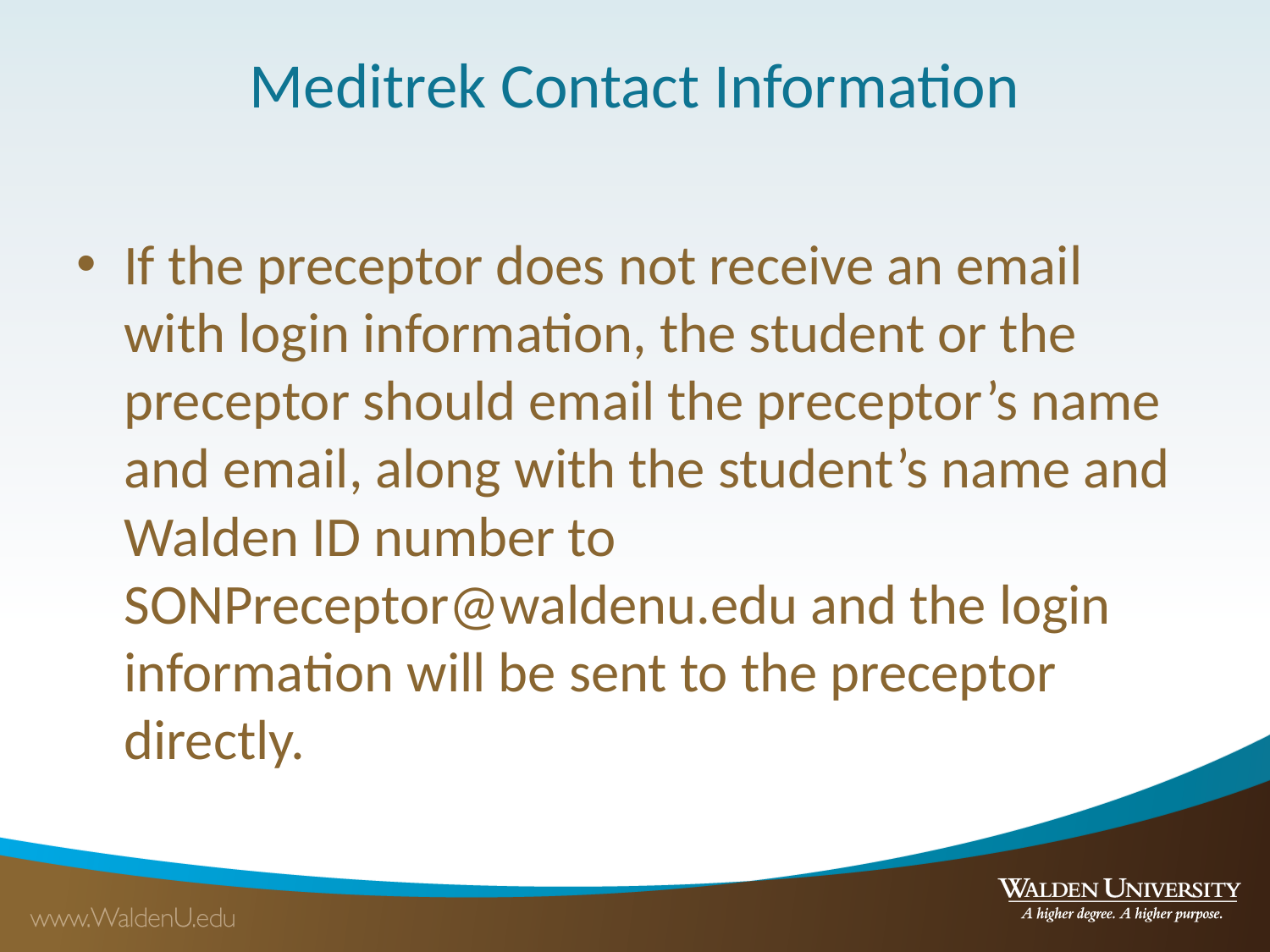

# Meditrek Contact Information
If the preceptor does not receive an email with login information, the student or the preceptor should email the preceptor’s name and email, along with the student’s name and Walden ID number to SONPreceptor@waldenu.edu and the login information will be sent to the preceptor directly.